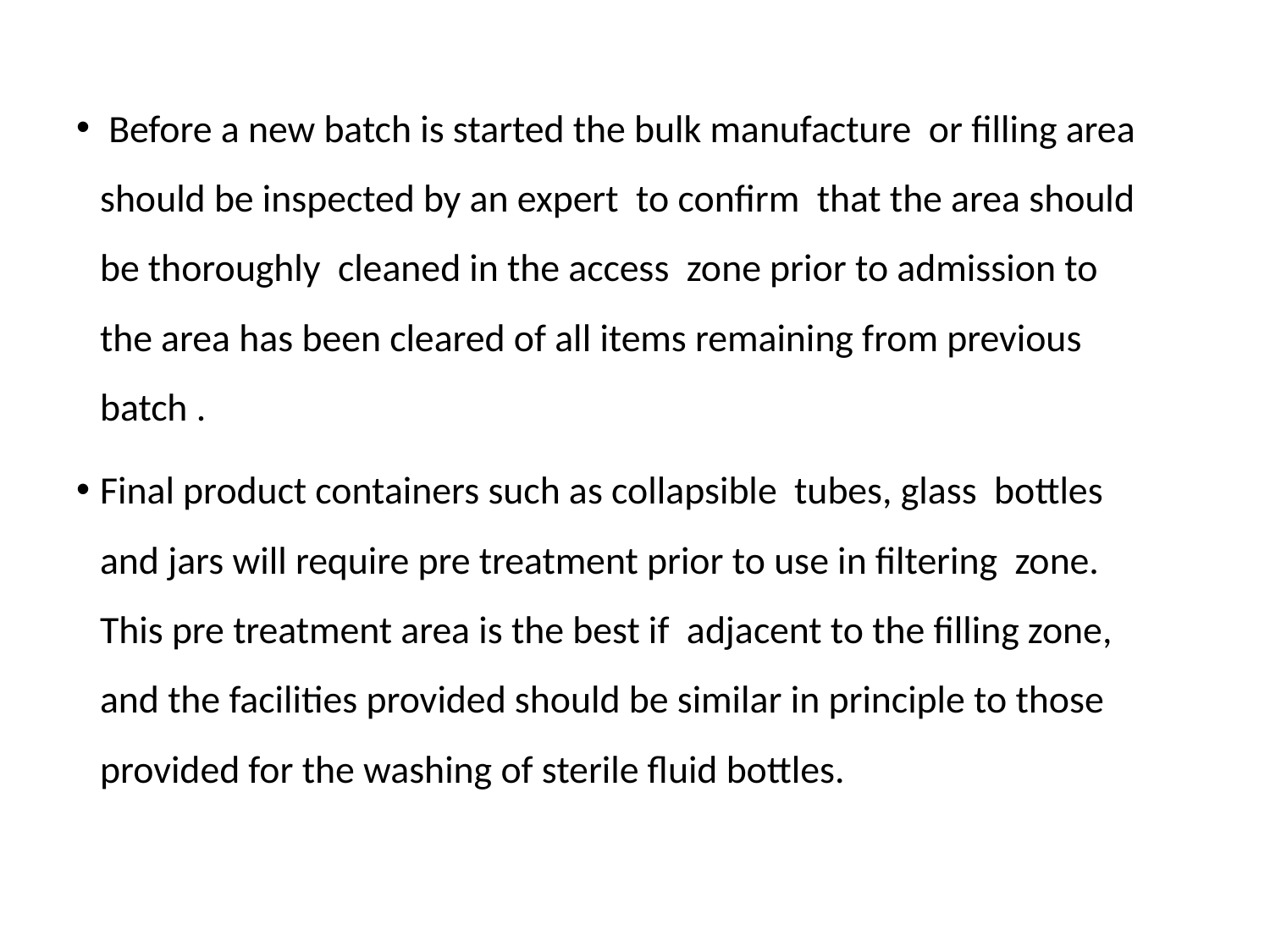

Before a new batch is started the bulk manufacture  or filling area should be inspected by an expert  to confirm  that the area should be thoroughly  cleaned in the access  zone prior to admission to the area has been cleared of all items remaining from previous batch .
Final product containers such as collapsible  tubes, glass  bottles  and jars will require pre treatment prior to use in filtering  zone. This pre treatment area is the best if  adjacent to the filling zone, and the facilities provided should be similar in principle to those provided for the washing of sterile fluid bottles.